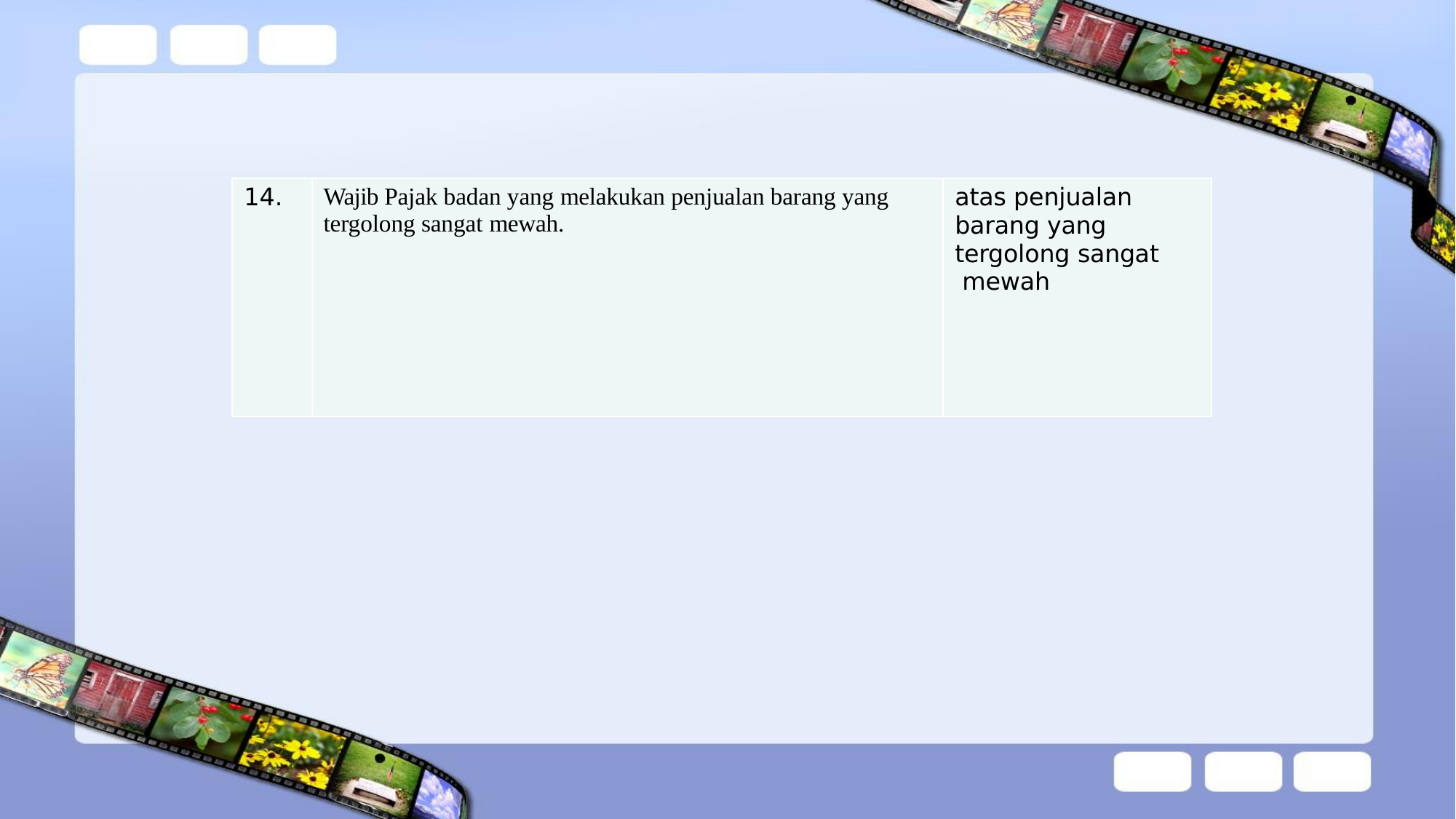

| 14. | Wajib Pajak badan yang melakukan penjualan barang yang tergolong sangat mewah. | atas penjualan barang yang tergolong sangat mewah |
| --- | --- | --- |